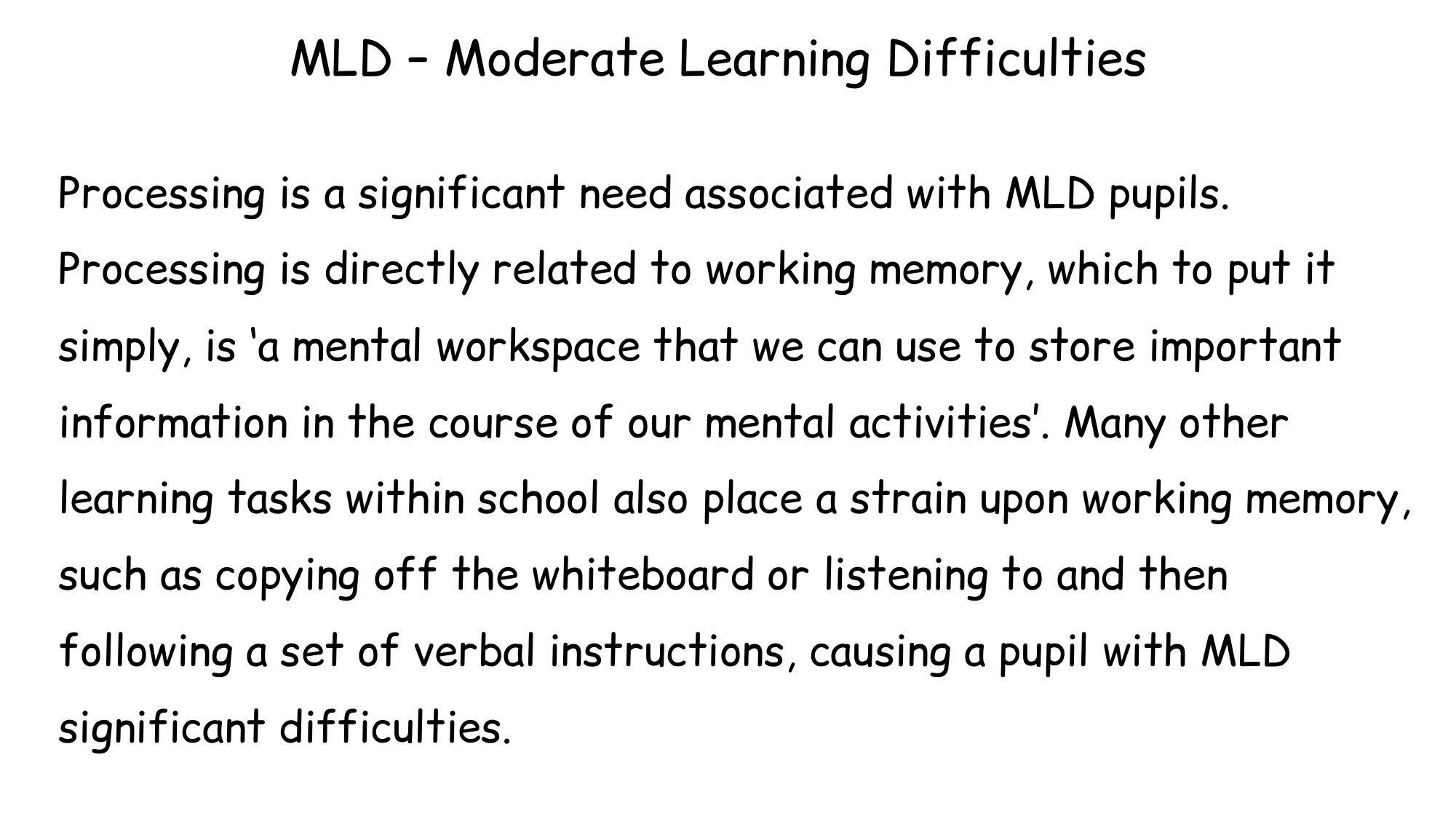

# MLD – Moderate Learning Difficulties
Processing is a significant need associated with MLD pupils. Processing is directly related to working memory, which to put it simply, is ‘a mental workspace that we can use to store important information in the course of our mental activities’. Many other learning tasks within school also place a strain upon working memory, such as copying off the whiteboard or listening to and then following a set of verbal instructions, causing a pupil with MLD significant difficulties.